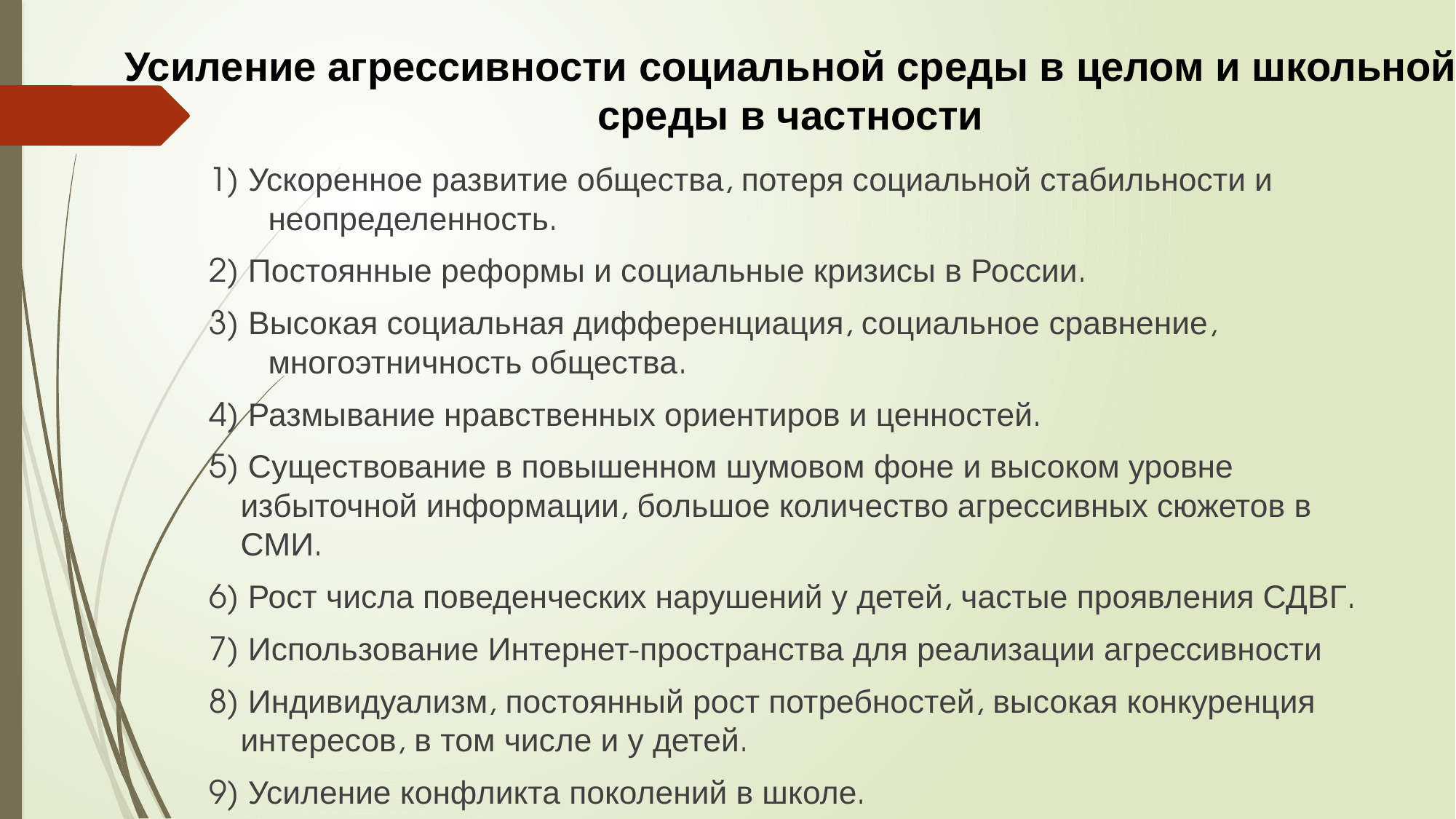

# Усиление агрессивности социальной среды в целом и школьной среды в частности
1) Ускоренное развитие общества, потеря социальной стабильности и неопределенность.
2) Постоянные реформы и социальные кризисы в России.
3) Высокая социальная дифференциация, социальное сравнение, многоэтничность общества.
4) Размывание нравственных ориентиров и ценностей.
5) Существование в повышенном шумовом фоне и высоком уровне избыточной информации, большое количество агрессивных сюжетов в СМИ.
6) Рост числа поведенческих нарушений у детей, частые проявления СДВГ.
7) Использование Интернет-пространства для реализации агрессивности
8) Индивидуализм, постоянный рост потребностей, высокая конкуренция интересов, в том числе и у детей.
9) Усиление конфликта поколений в школе.